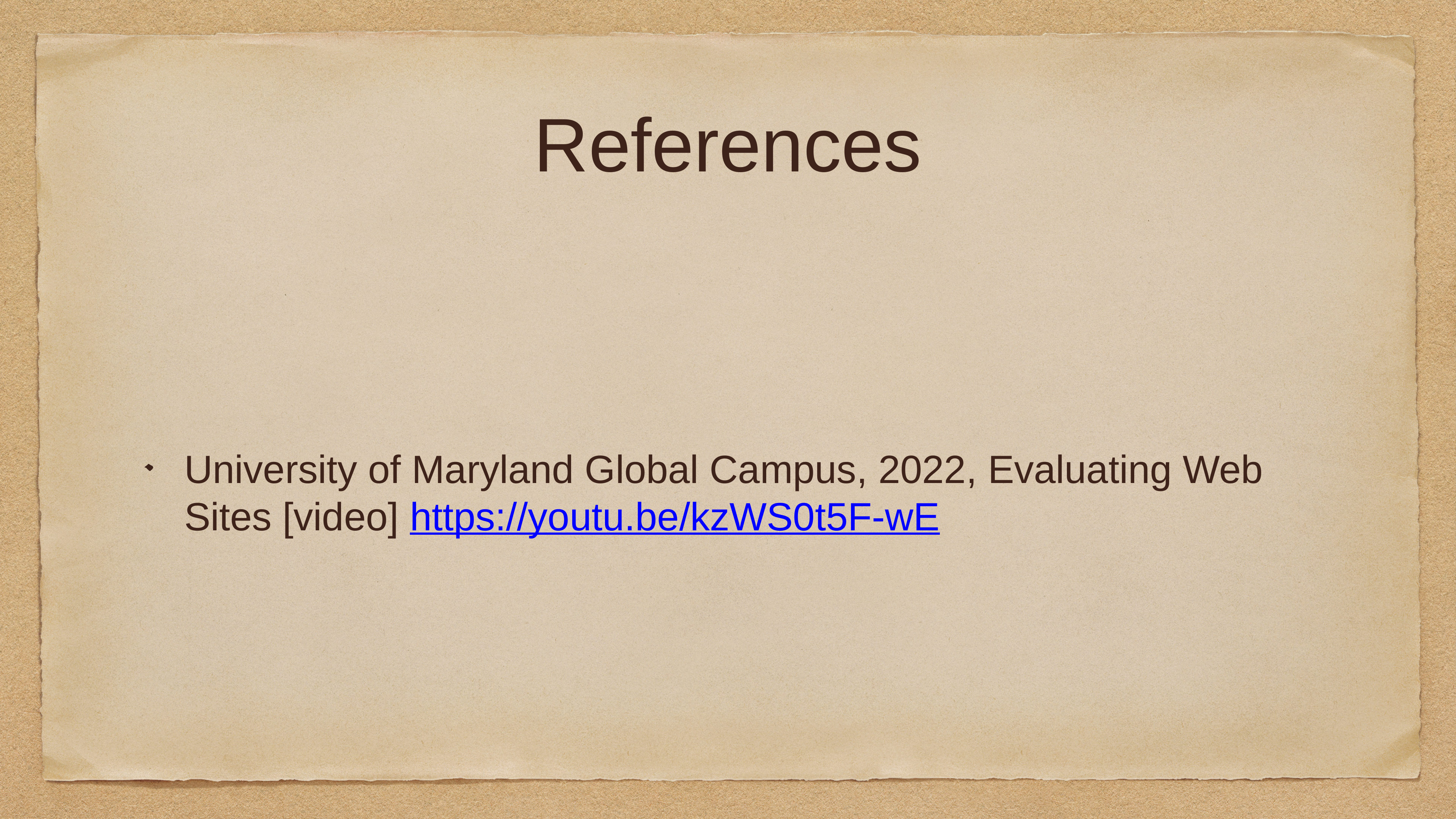

# References
University of Maryland Global Campus, 2022, Evaluating Web Sites [video] https://youtu.be/kzWS0t5F-wE